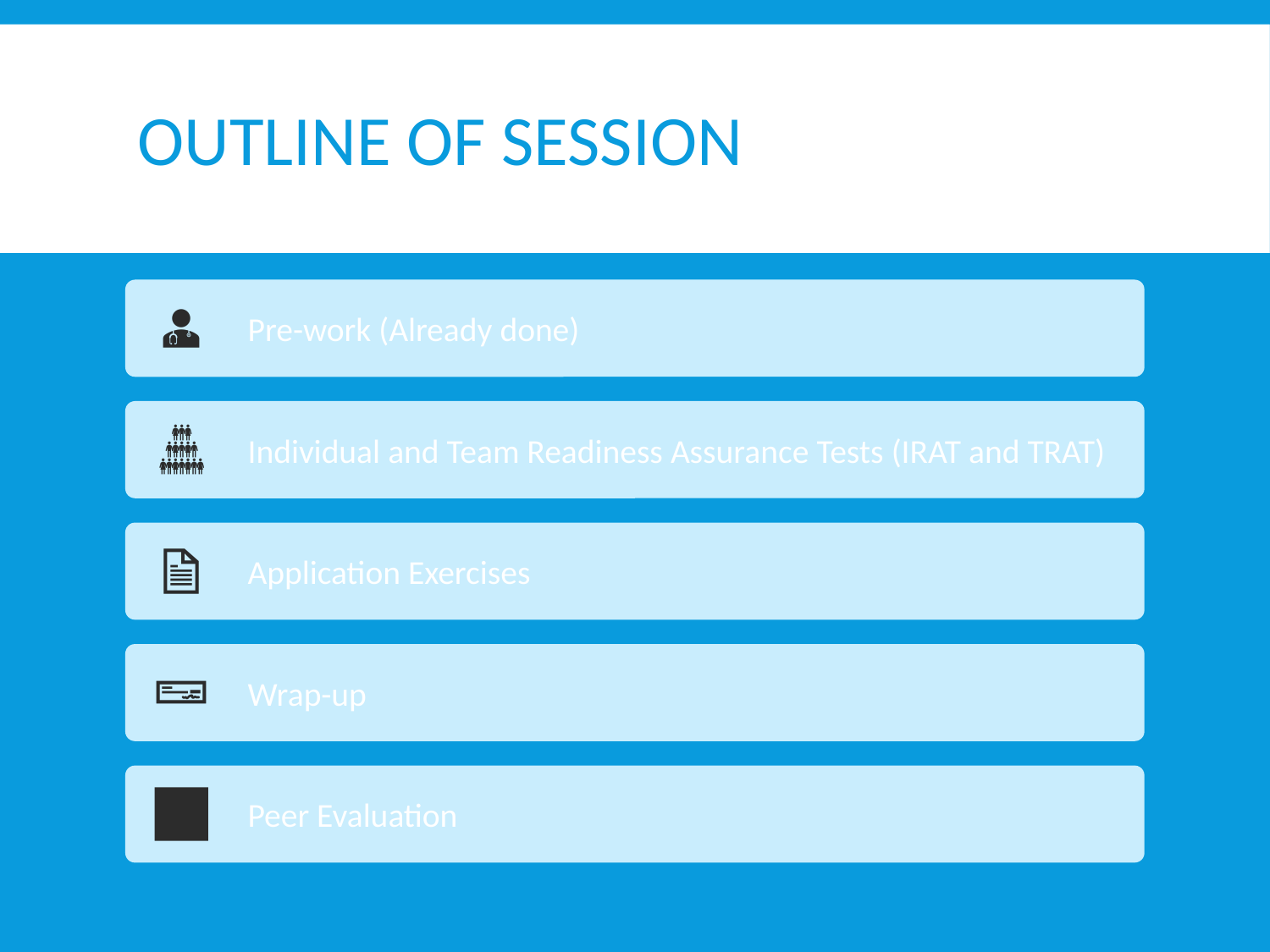

# Outline of Session
Pre-work (Already done)
Individual and Team Readiness Assurance Tests (IRAT and TRAT)
Application Exercises
Wrap-up
Peer Evaluation